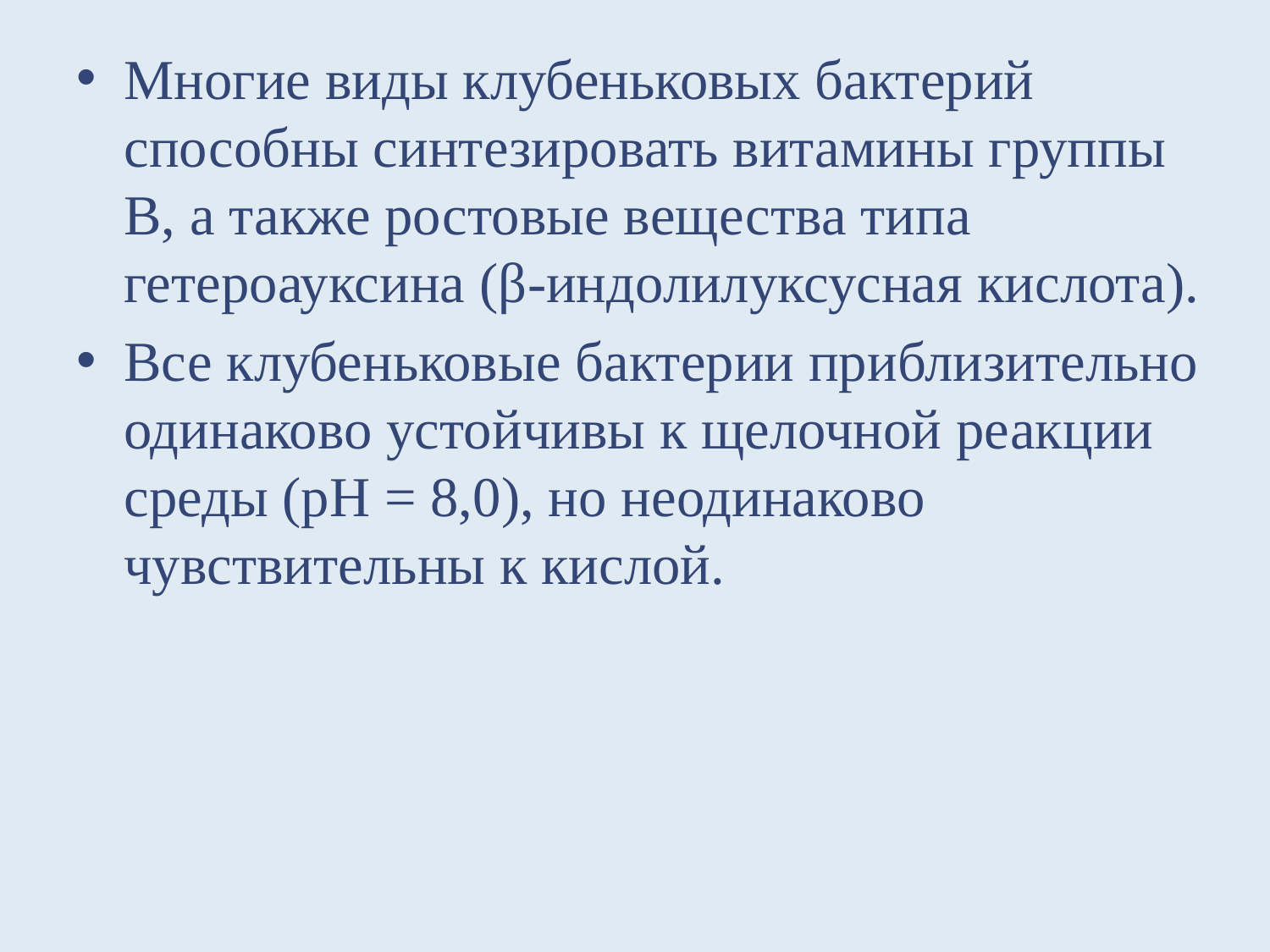

Многие виды клубеньковых бактерий способны синтезировать витамины группы В, а также ростовые вещества типа гетероауксина (β-индолилуксусная кислота).
Все клубеньковые бактерии приблизительно одинаково устойчивы к щелочной реакции среды (рН = 8,0), но неодинаково чувствительны к кислой.